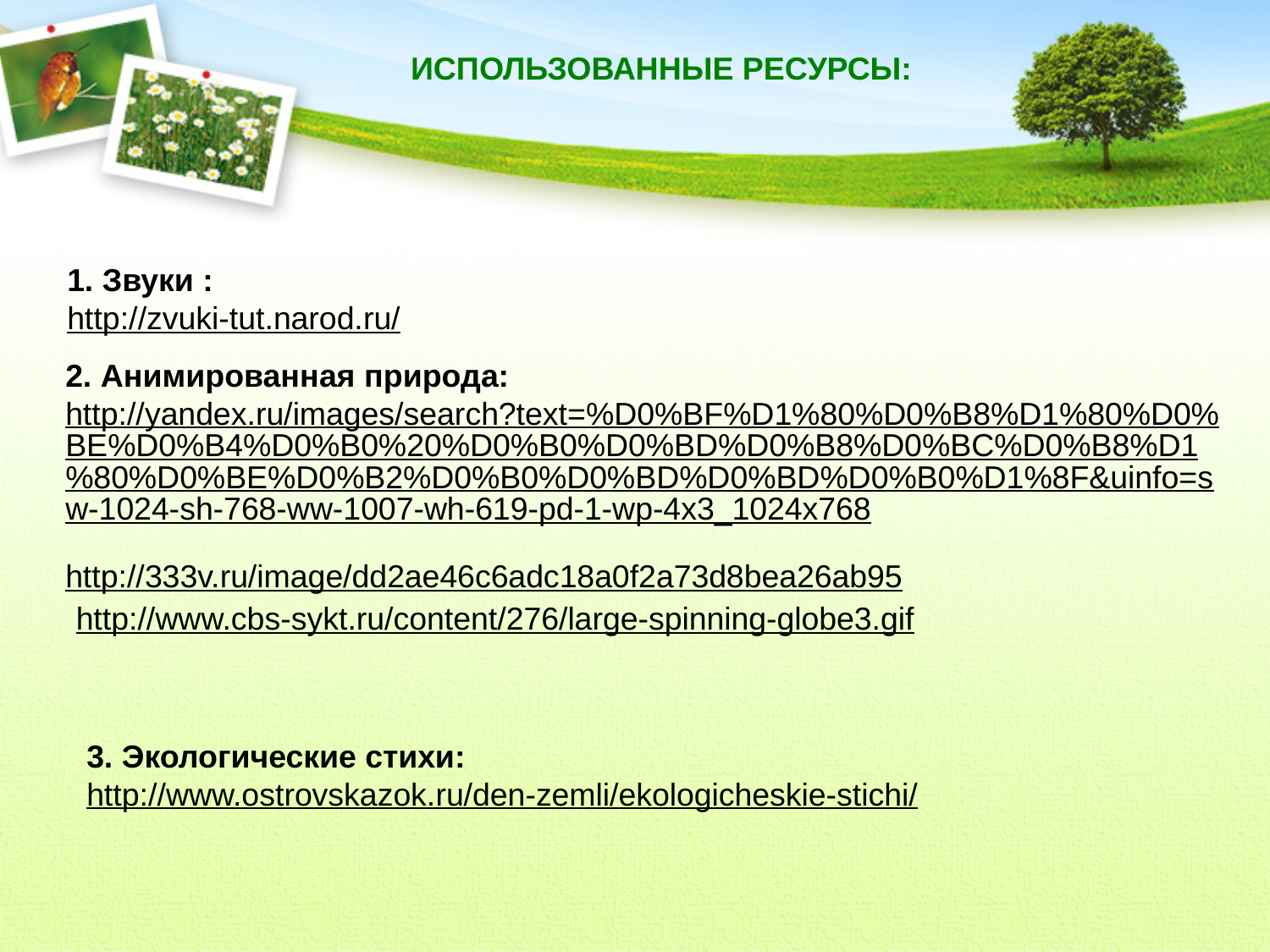

ИСПОЛЬЗОВАННЫЕ РЕСУРСЫ:
1. Звуки :
http://zvuki-tut.narod.ru/
2. Анимированная природа:
http://yandex.ru/images/search?text=%D0%BF%D1%80%D0%B8%D1%80%D0%BE%D0%B4%D0%B0%20%D0%B0%D0%BD%D0%B8%D0%BC%D0%B8%D1%80%D0%BE%D0%B2%D0%B0%D0%BD%D0%BD%D0%B0%D1%8F&uinfo=sw-1024-sh-768-ww-1007-wh-619-pd-1-wp-4x3_1024x768
http://333v.ru/image/dd2ae46c6adc18a0f2a73d8bea26ab95
http://www.cbs-sykt.ru/content/276/large-spinning-globe3.gif
3. Экологические стихи:
http://www.ostrovskazok.ru/den-zemli/ekologicheskie-stichi/